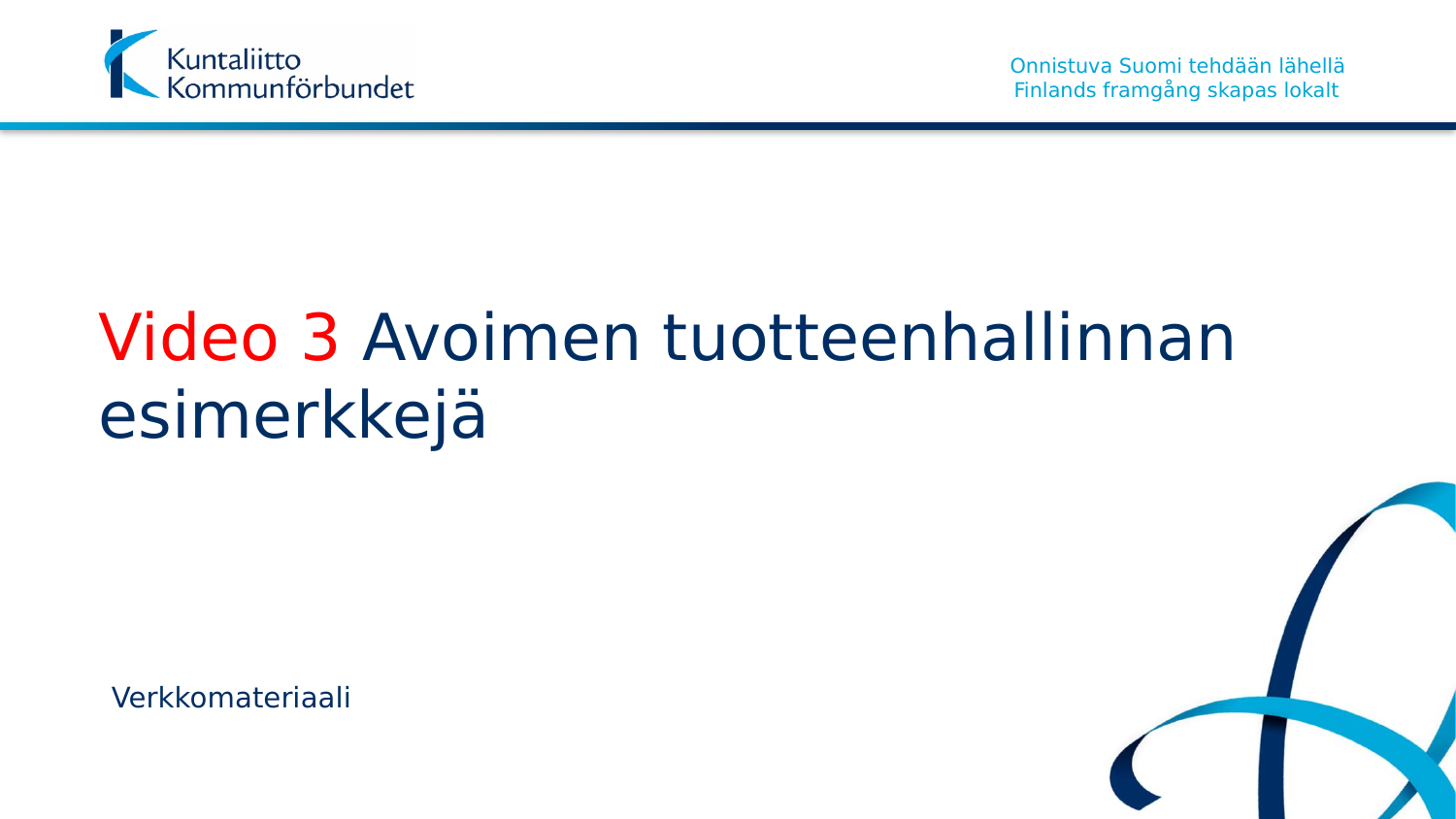

# Video 3 Avoimen tuotteenhallinnan esimerkkejä
Verkkomateriaali